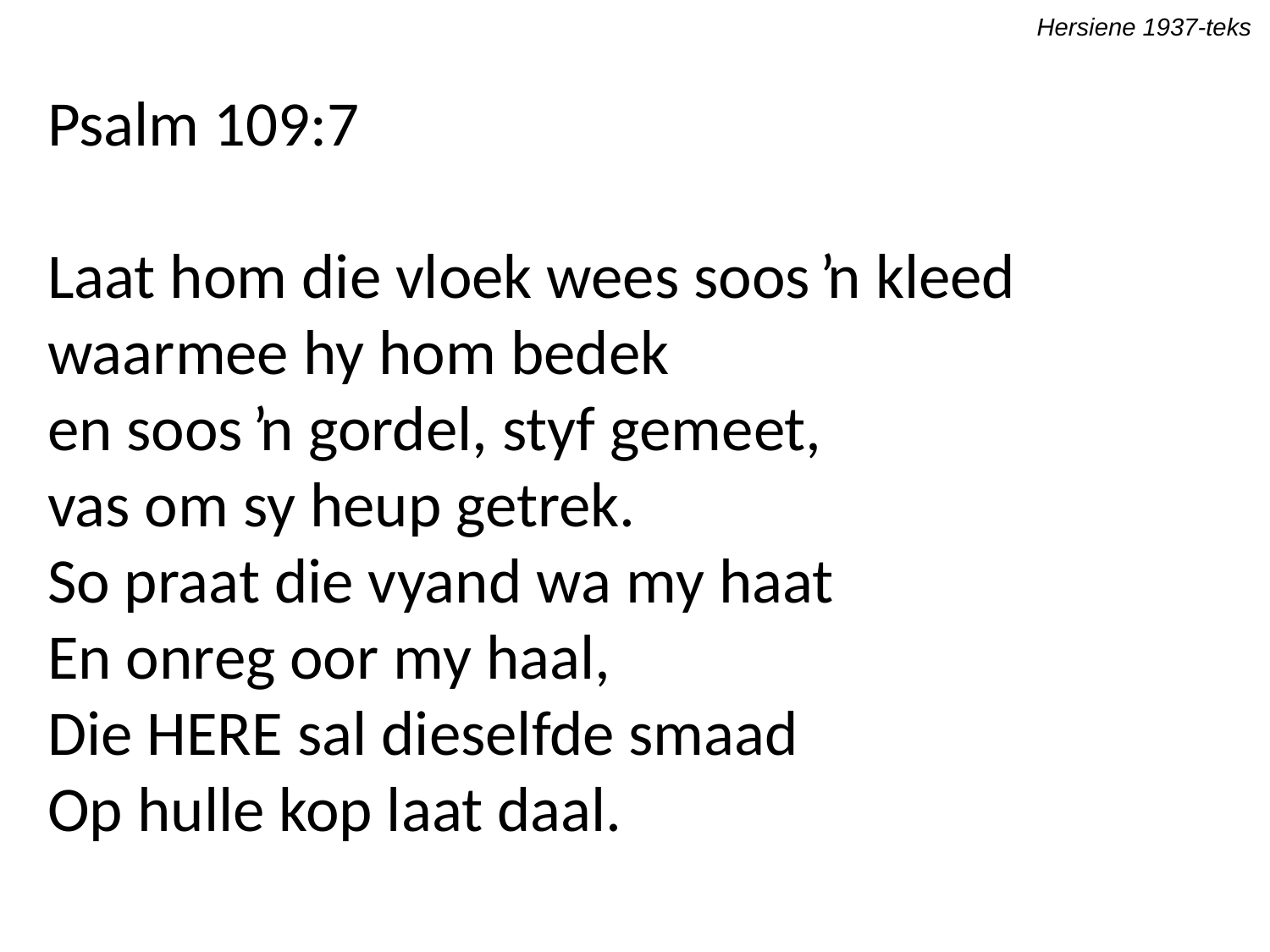

Hersiene 1937-teks
Psalm 109:7

Laat hom die vloek wees soos ŉ kleed
waarmee hy hom bedek
en soos ŉ gordel, styf gemeet,
vas om sy heup getrek.
So praat die vyand wa my haat
En onreg oor my haal,
Die HERE sal dieselfde smaad
Op hulle kop laat daal.